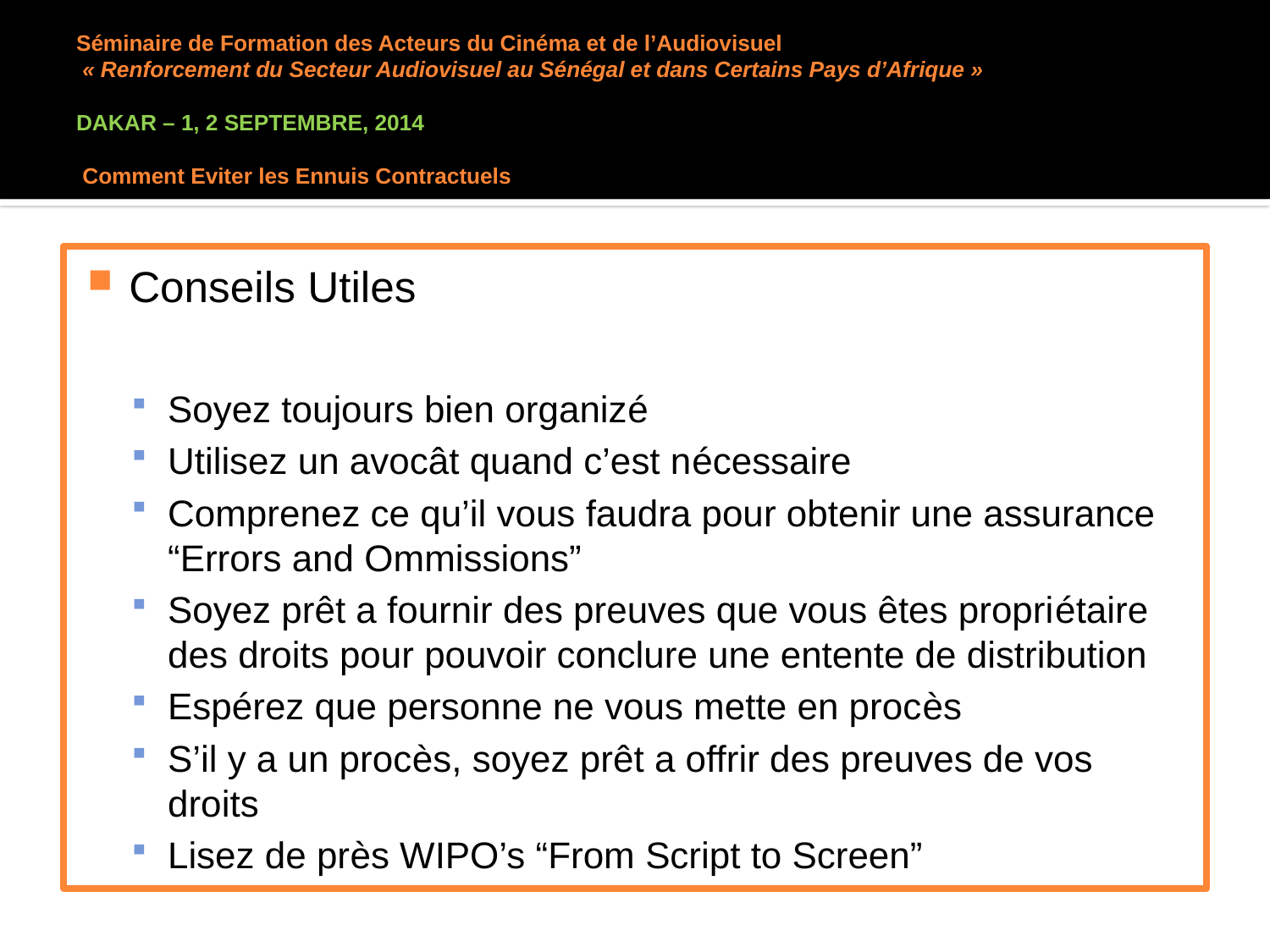

# Séminaire de Formation des Acteurs du Cinéma et de l’Audiovisuel  « Renforcement du Secteur Audiovisuel au Sénégal et dans Certains Pays d’Afrique » dakar – 1, 2 Septembre, 2014 Comment Eviter les Ennuis Contractuels
Conseils Utiles

Soyez toujours bien organizé
Utilisez un avocât quand c’est nécessaire
Comprenez ce qu’il vous faudra pour obtenir une assurance “Errors and Ommissions”
Soyez prêt a fournir des preuves que vous êtes propriétaire des droits pour pouvoir conclure une entente de distribution
Espérez que personne ne vous mette en procès
S’il y a un procès, soyez prêt a offrir des preuves de vos droits
Lisez de près WIPO’s “From Script to Screen”